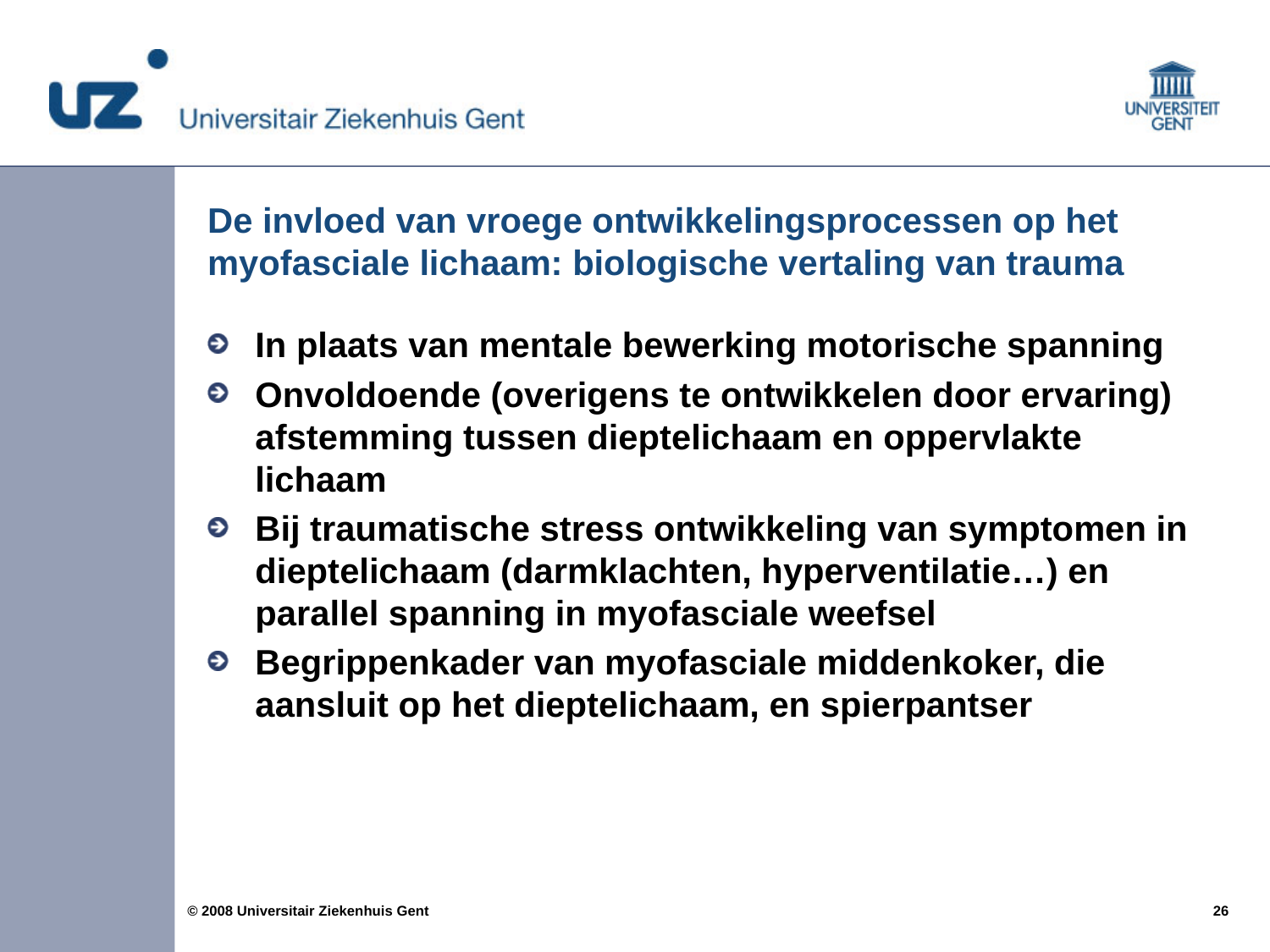

# De invloed van vroege ontwikkelingsprocessen op het myofasciale lichaam: biologische vertaling van trauma
In plaats van mentale bewerking motorische spanning
Onvoldoende (overigens te ontwikkelen door ervaring) afstemming tussen dieptelichaam en oppervlakte lichaam
Bij traumatische stress ontwikkeling van symptomen in dieptelichaam (darmklachten, hyperventilatie…) en parallel spanning in myofasciale weefsel
Begrippenkader van myofasciale middenkoker, die aansluit op het dieptelichaam, en spierpantser